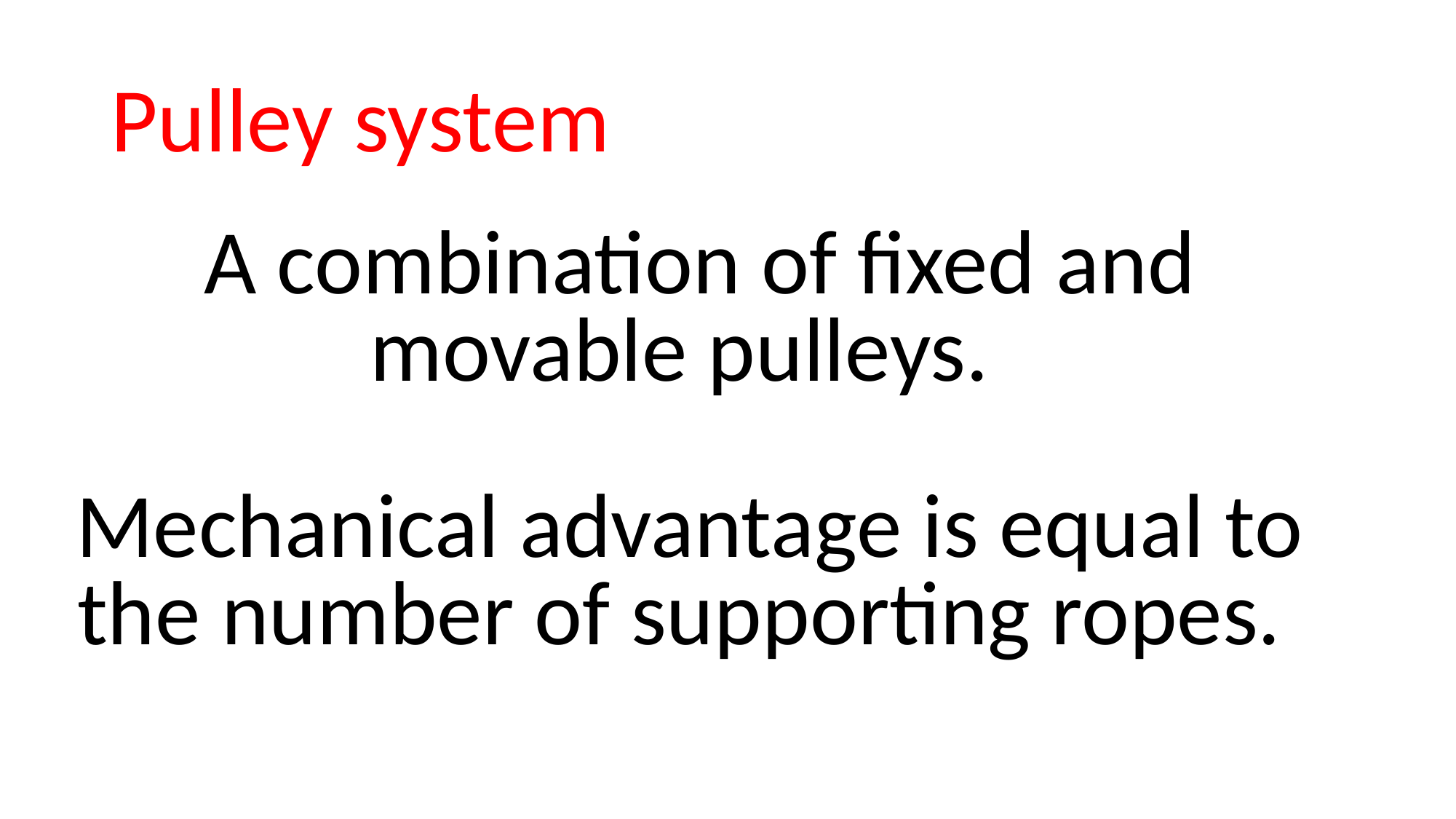

# Pulley system
 A combination of fixed and movable pulleys.

Mechanical advantage is equal to the number of supporting ropes.